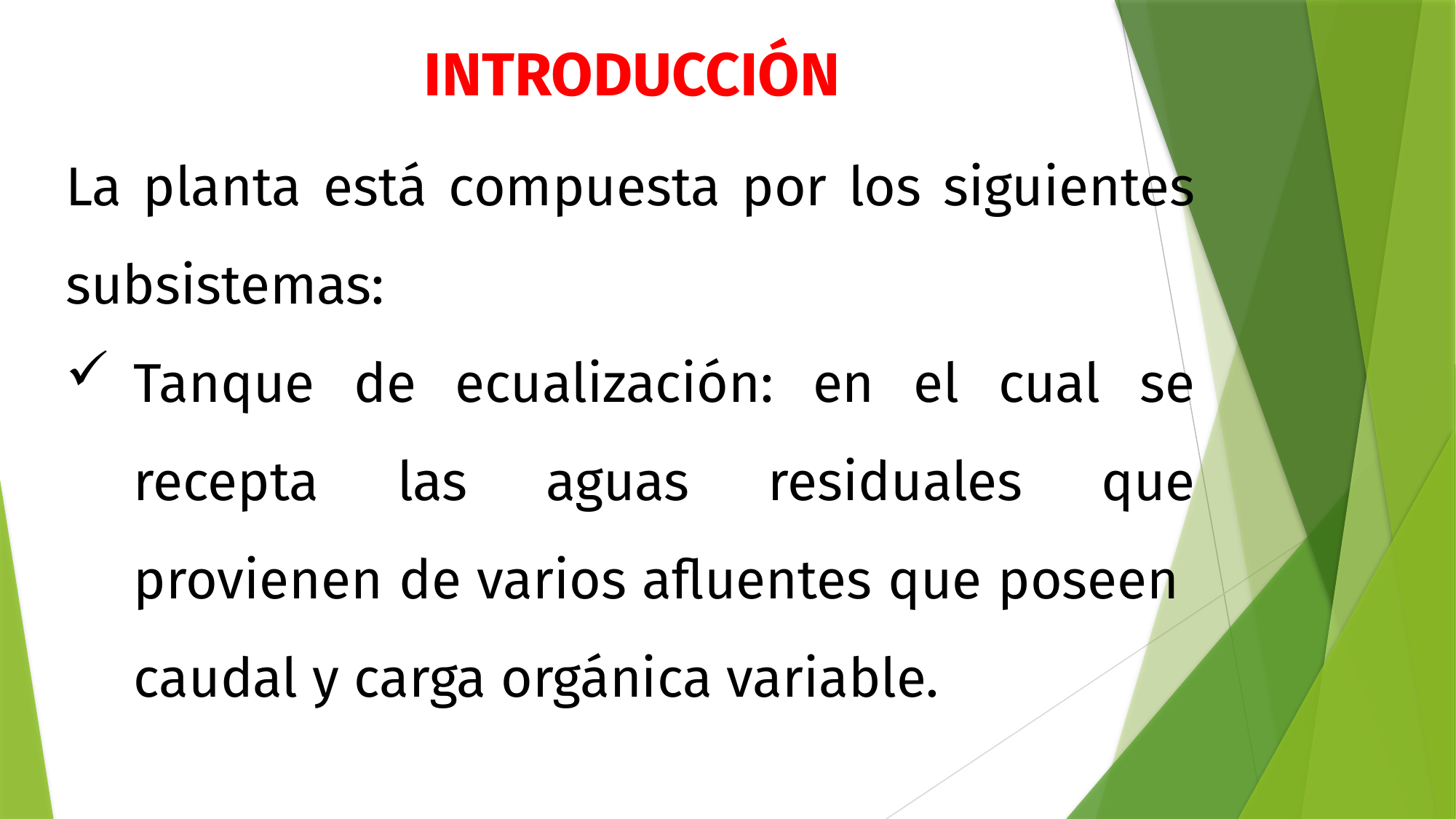

INTRODUCCIÓN
La planta está compuesta por los siguientes subsistemas:
Tanque de ecualización: en el cual se recepta las aguas residuales que provienen de varios afluentes que poseen  caudal y carga orgánica variable.